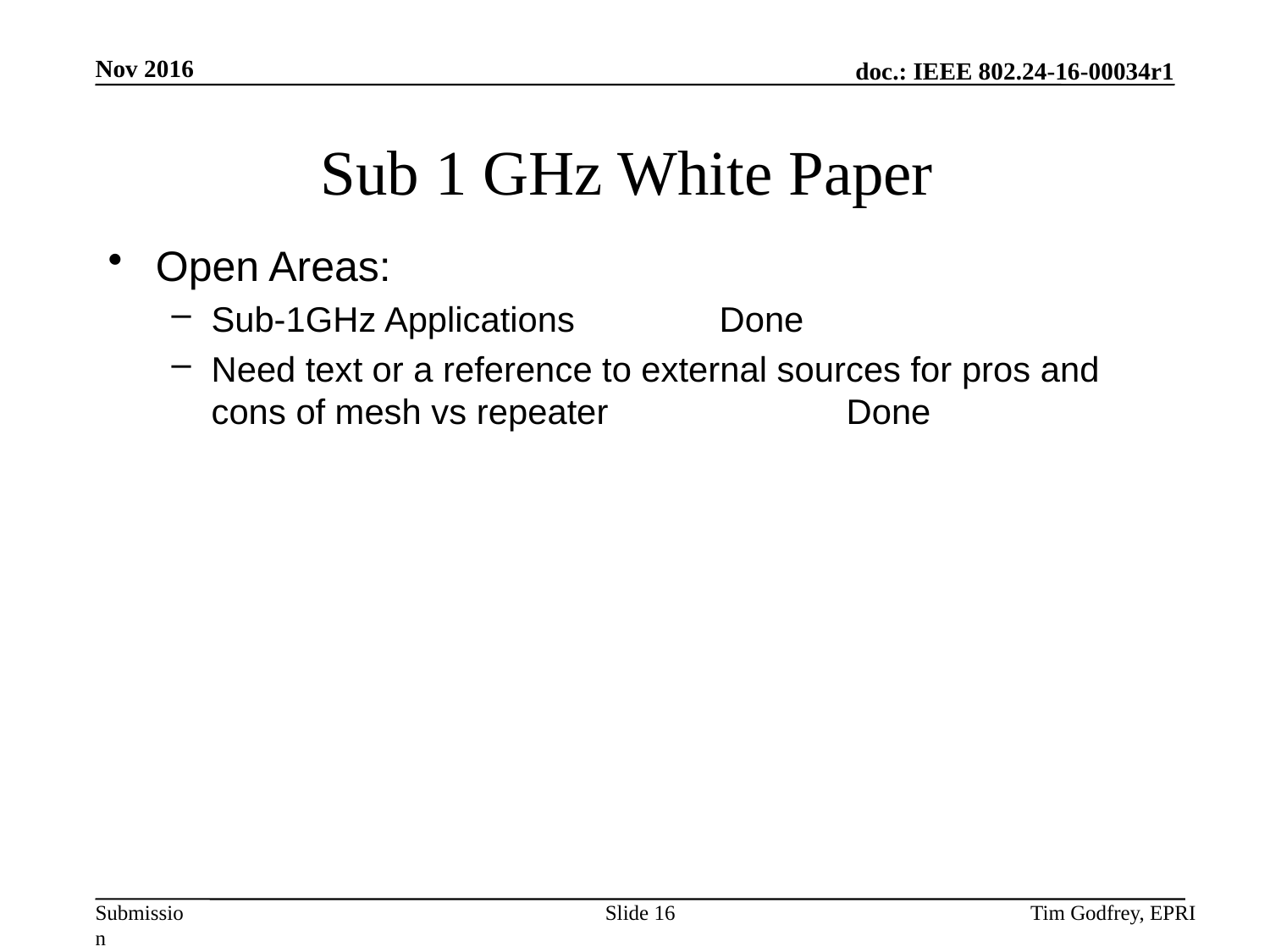

# Sub 1 GHz White Paper
Open Areas:
Sub-1GHz Applications		Done
Need text or a reference to external sources for pros and cons of mesh vs repeater		Done

Slide 16
Tim Godfrey, EPRI